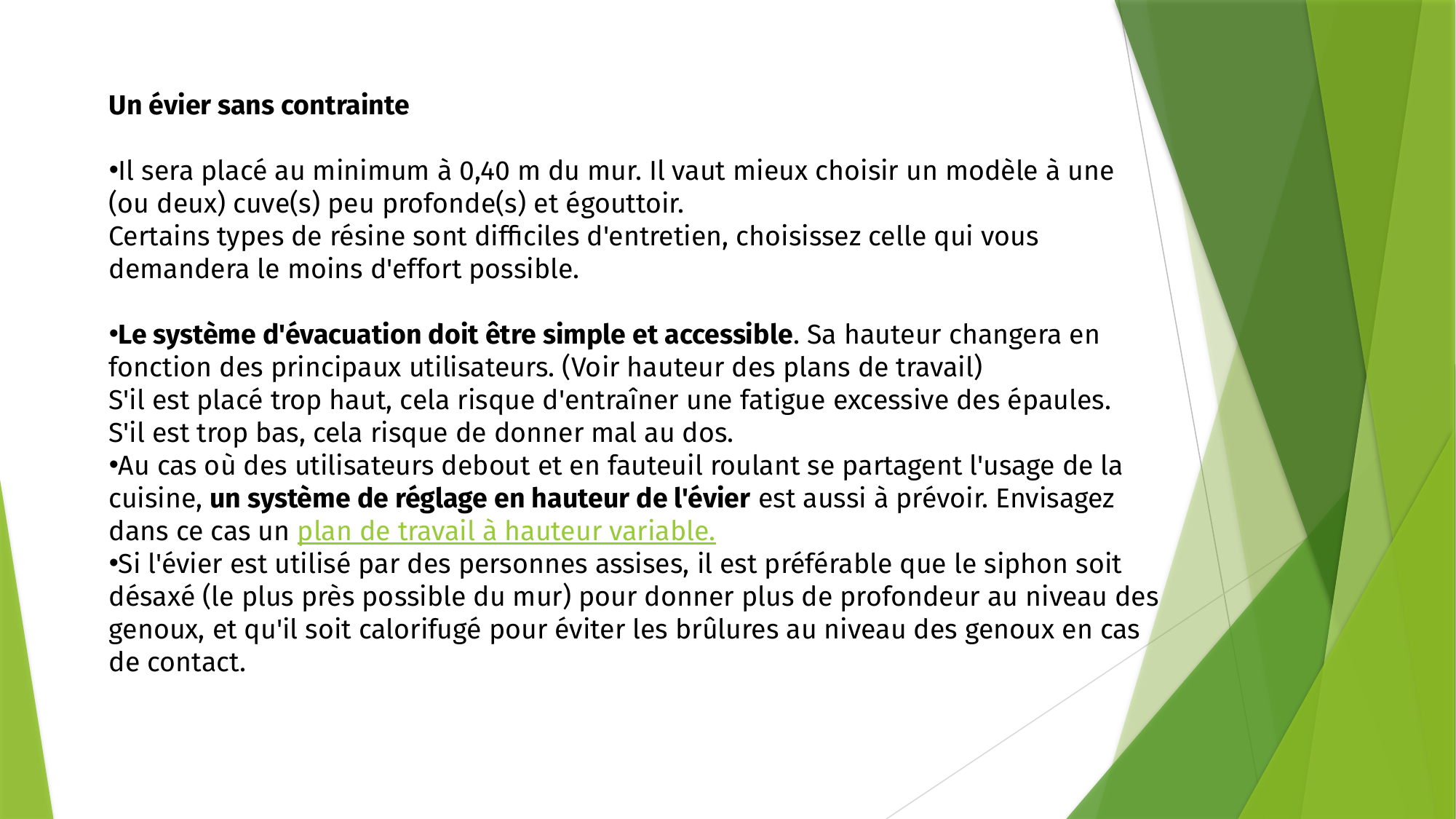

Un évier sans contrainte

Il sera placé au minimum à 0,40 m du mur. Il vaut mieux choisir un modèle à une (ou deux) cuve(s) peu profonde(s) et égouttoir.
Certains types de résine sont difficiles d'entretien, choisissez celle qui vous demandera le moins d'effort possible.

Le système d'évacuation doit être simple et accessible. Sa hauteur changera en fonction des principaux utilisateurs. (Voir hauteur des plans de travail)
S'il est placé trop haut, cela risque d'entraîner une fatigue excessive des épaules.
S'il est trop bas, cela risque de donner mal au dos.
Au cas où des utilisateurs debout et en fauteuil roulant se partagent l'usage de la cuisine, un système de réglage en hauteur de l'évier est aussi à prévoir. Envisagez dans ce cas un plan de travail à hauteur variable.
Si l'évier est utilisé par des personnes assises, il est préférable que le siphon soit désaxé (le plus près possible du mur) pour donner plus de profondeur au niveau des genoux, et qu'il soit calorifugé pour éviter les brûlures au niveau des genoux en cas de contact.